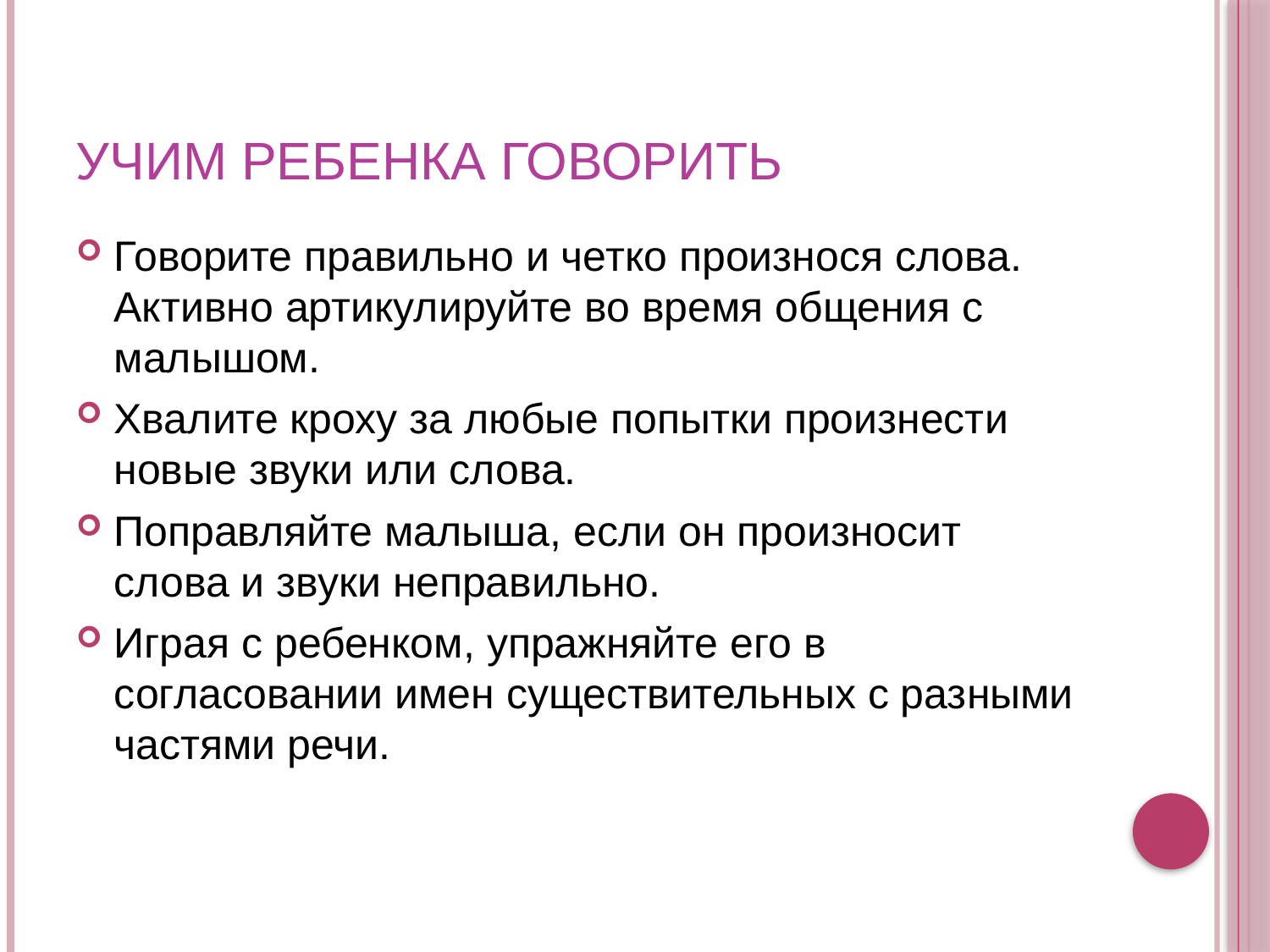

# Учим ребенка говорить
Говорите правильно и четко произнося слова. Активно артикулируйте во время общения с малышом.
Хвалите кроху за любые попытки произнести новые звуки или слова.
Поправляйте малыша, если он произносит слова и звуки неправильно.
Играя с ребенком, упражняйте его в согласовании имен существительных с разными частями речи.